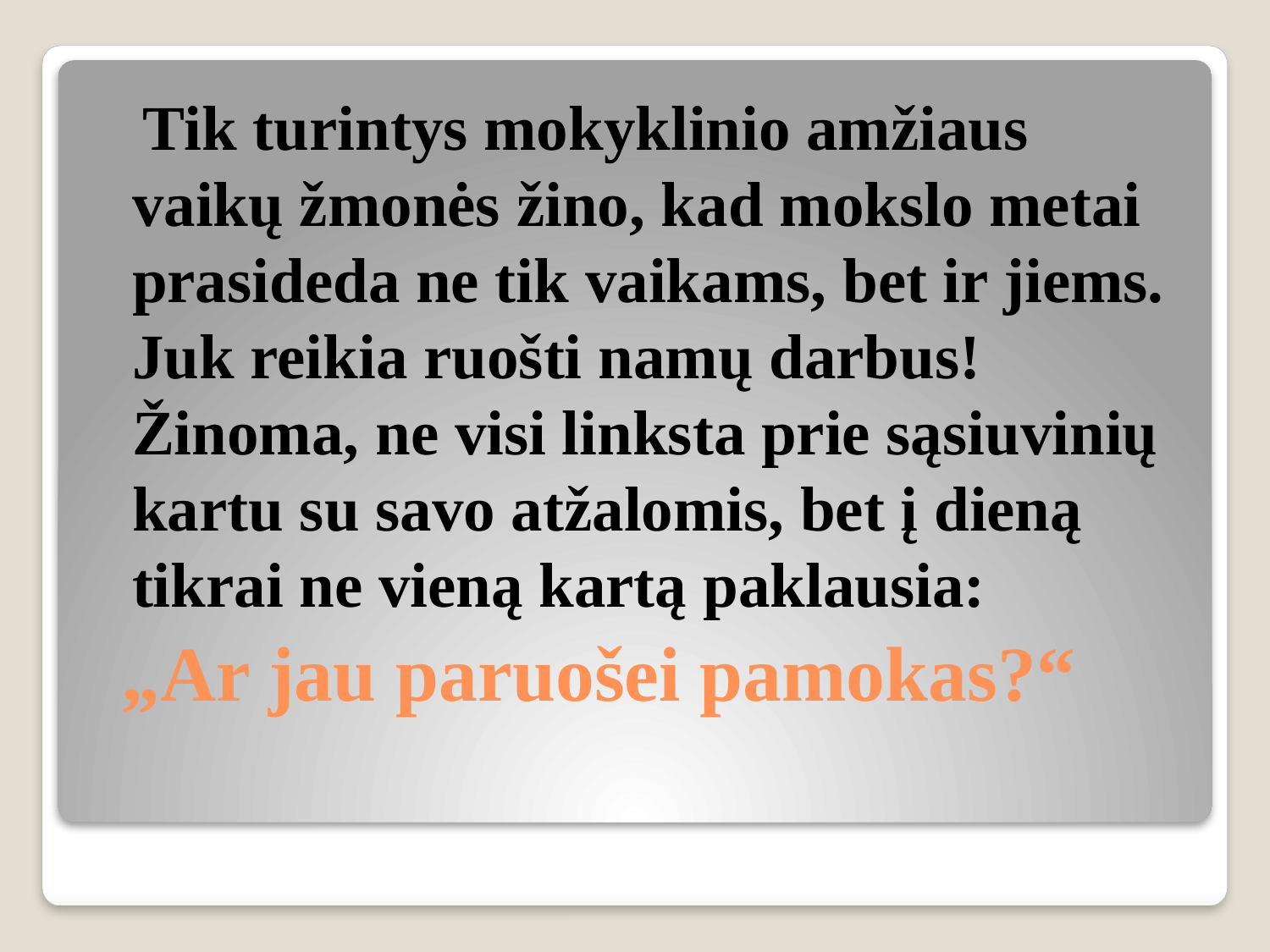

Tik turintys mokyklinio amžiaus vaikų žmonės žino, kad mokslo metai prasideda ne tik vaikams, bet ir jiems. Juk reikia ruošti namų darbus! Žinoma, ne visi linksta prie sąsiuvinių kartu su savo atžalomis, bet į dieną tikrai ne vieną kartą paklausia:

# „Ar jau paruošei pamokas?“